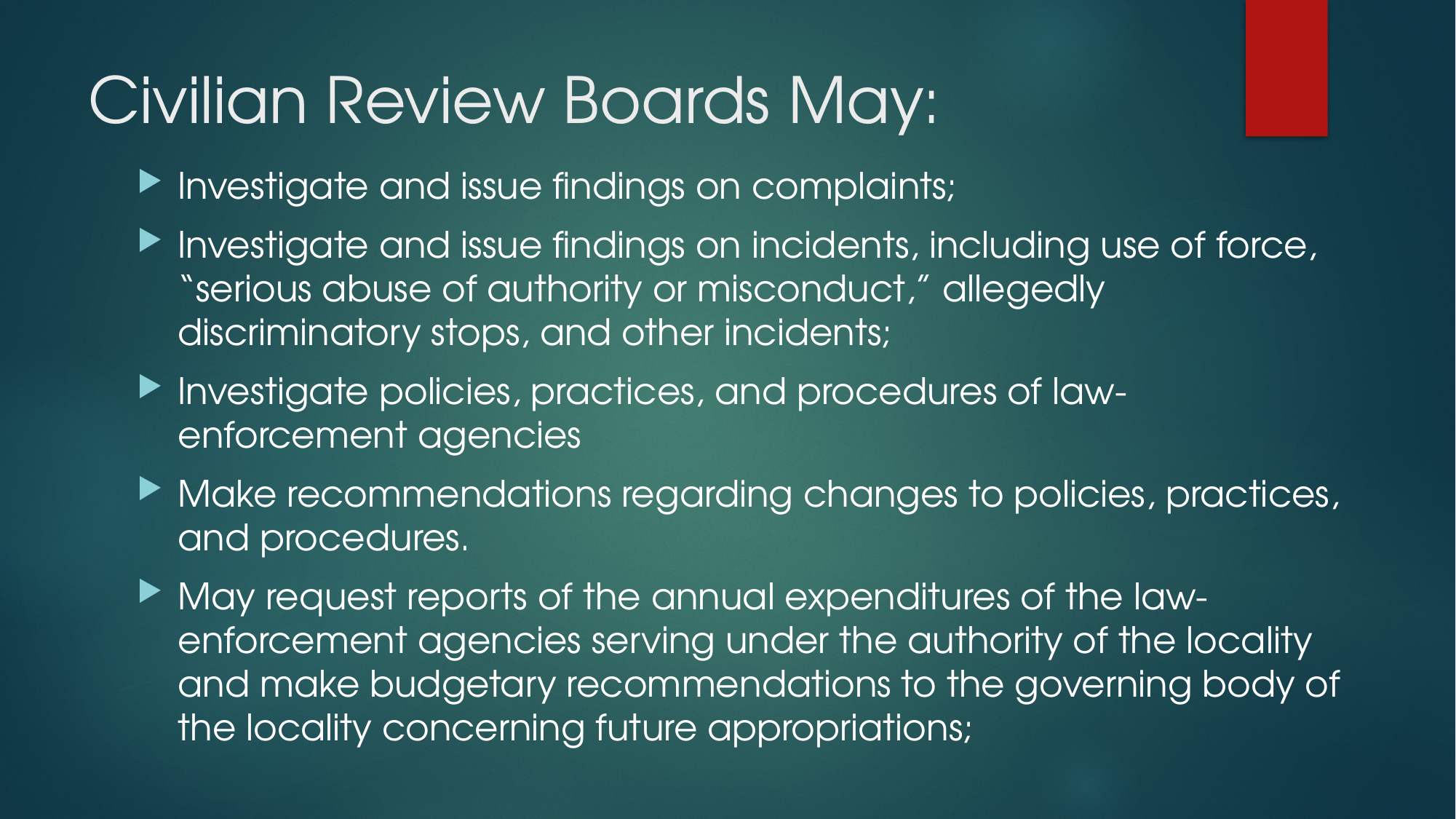

# Civilian Review Boards May:
Investigate and issue findings on complaints;
Investigate and issue findings on incidents, including use of force, “serious abuse of authority or misconduct,” allegedly discriminatory stops, and other incidents;
Investigate policies, practices, and procedures of law-enforcement agencies
Make recommendations regarding changes to policies, practices, and procedures.
May request reports of the annual expenditures of the law-enforcement agencies serving under the authority of the locality and make budgetary recommendations to the governing body of the locality concerning future appropriations;